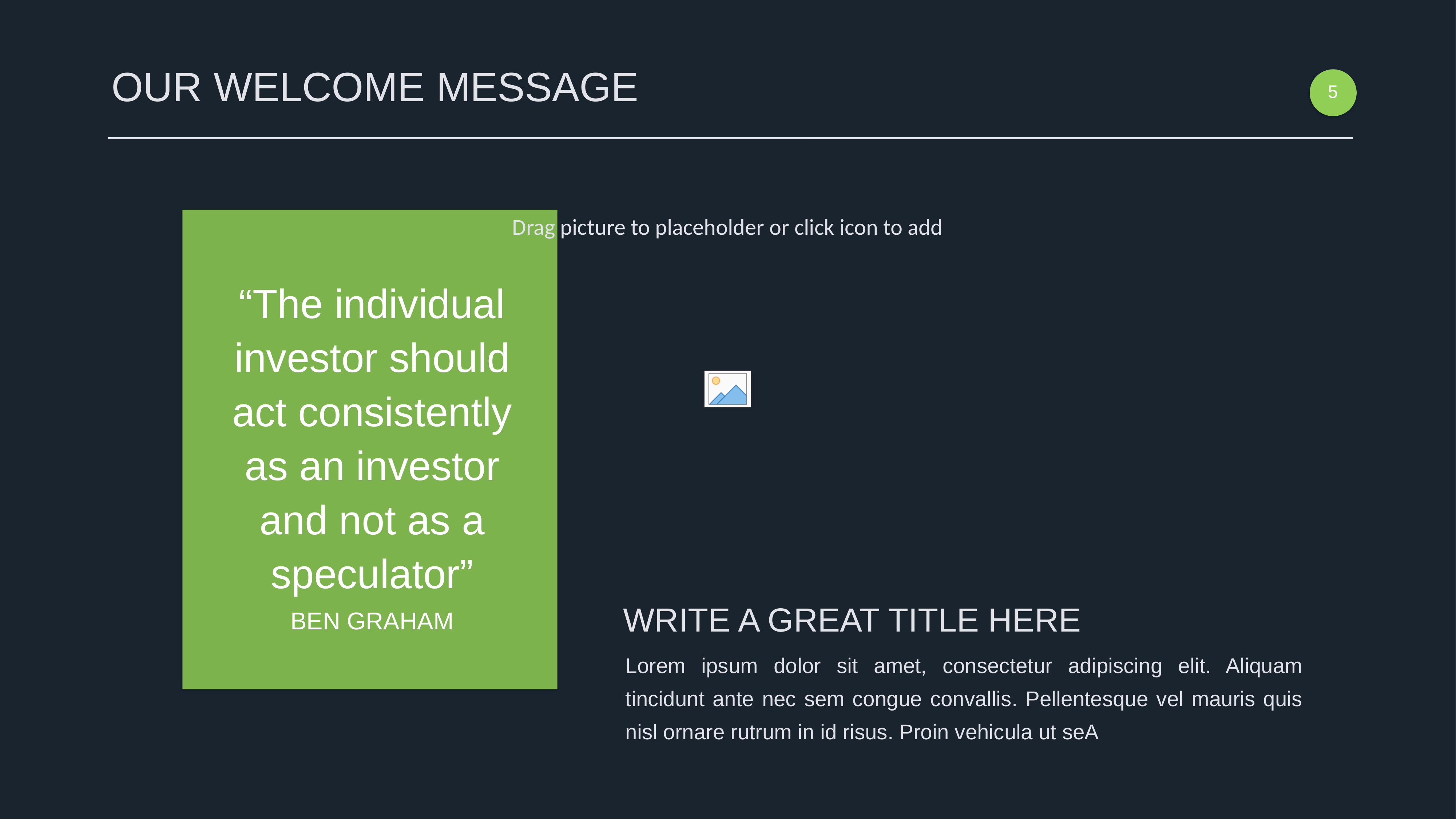

OUR WELCOME MESSAGE
5

“The individual investor should act consistently as an investor and not as a speculator”
BEN GRAHAM
WRITE A GREAT TITLE HERE
Lorem ipsum dolor sit amet, consectetur adipiscing elit. Aliquam tincidunt ante nec sem congue convallis. Pellentesque vel mauris quis nisl ornare rutrum in id risus. Proin vehicula ut seA